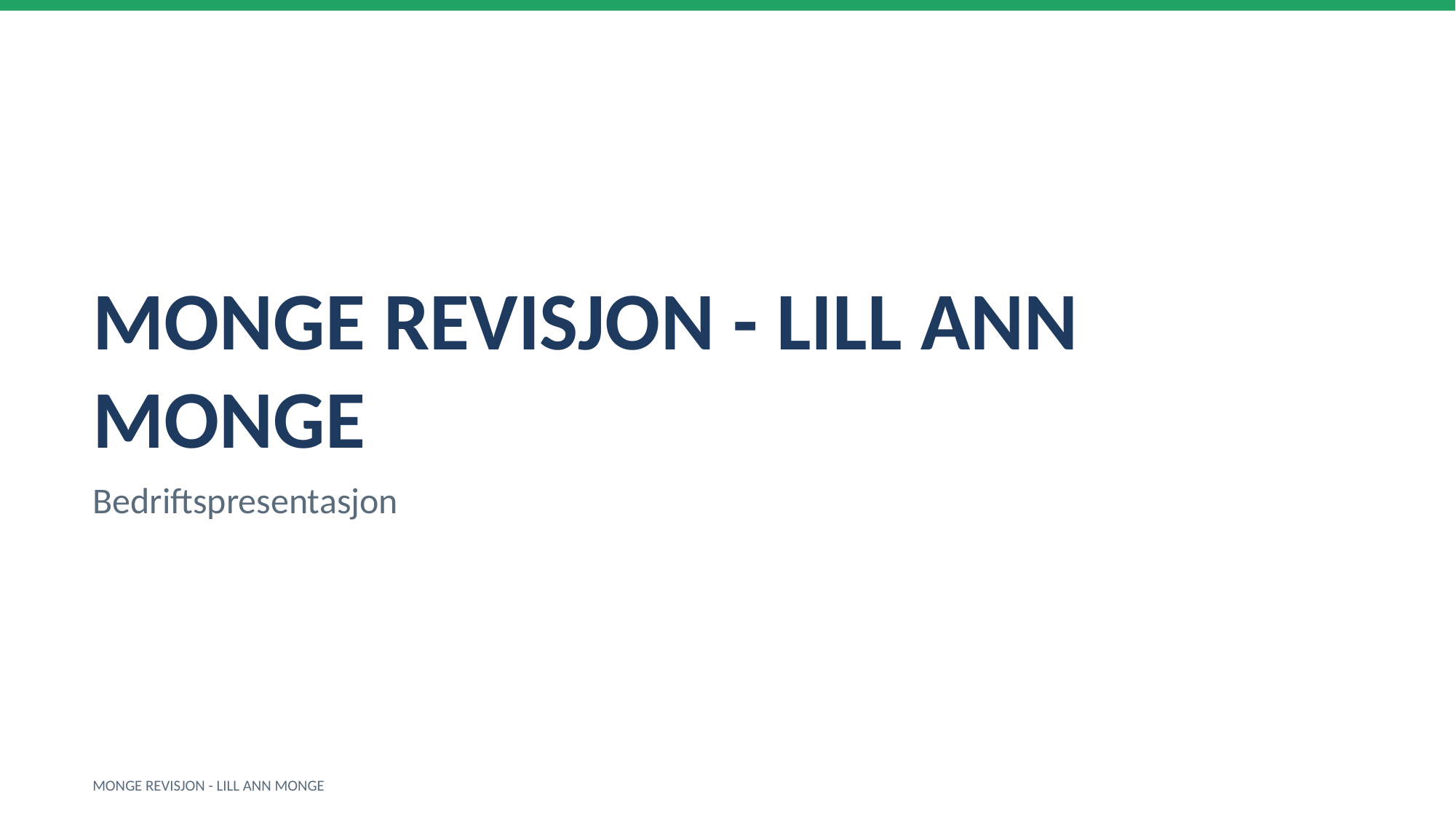

MONGE REVISJON - LILL ANN MONGE
Bedriftspresentasjon
MONGE REVISJON - LILL ANN MONGE